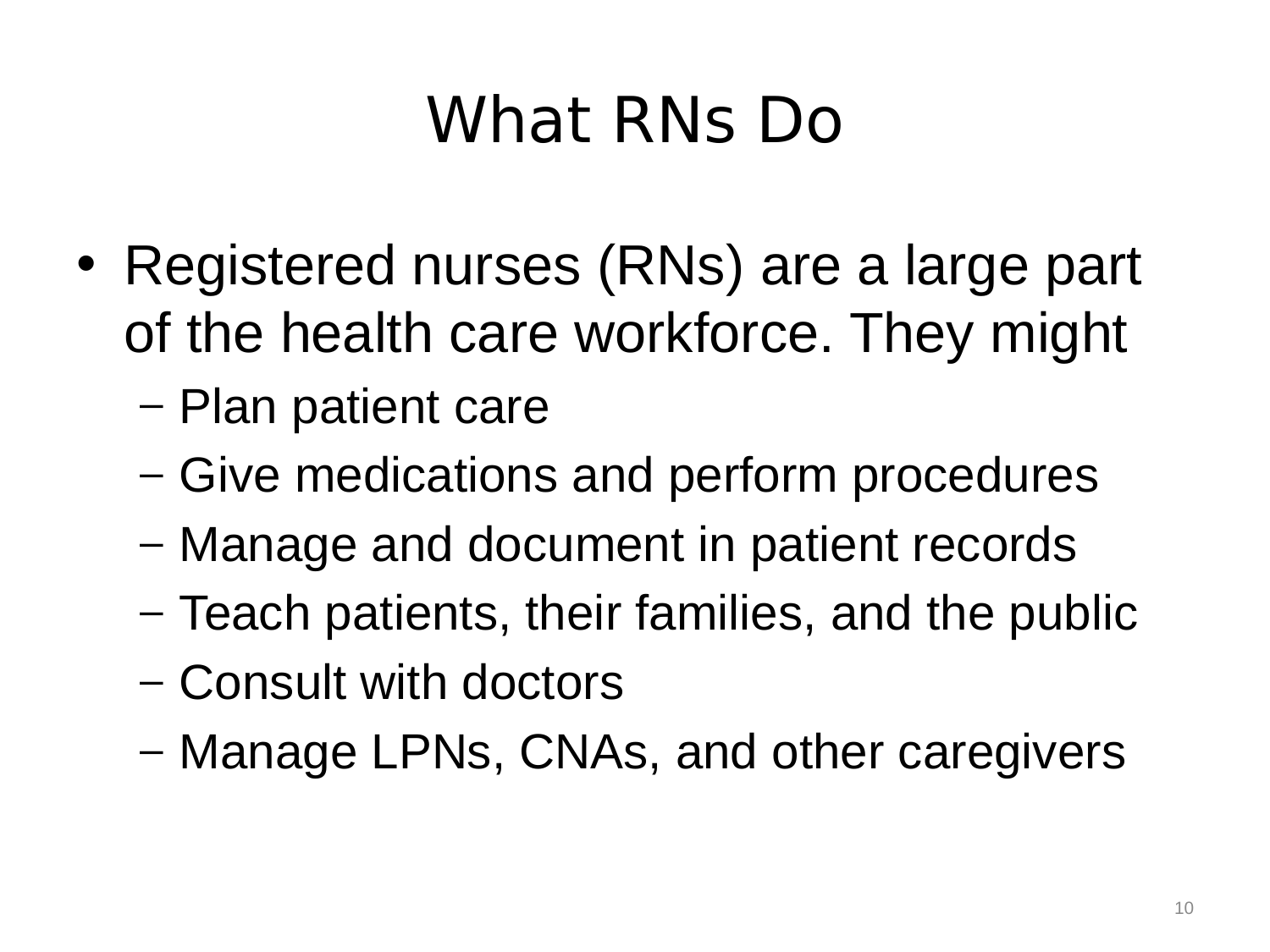

# What RNs Do
Registered nurses (RNs) are a large part of the health care workforce. They might
Plan patient care
Give medications and perform procedures
Manage and document in patient records
Teach patients, their families, and the public
Consult with doctors
Manage LPNs, CNAs, and other caregivers
10